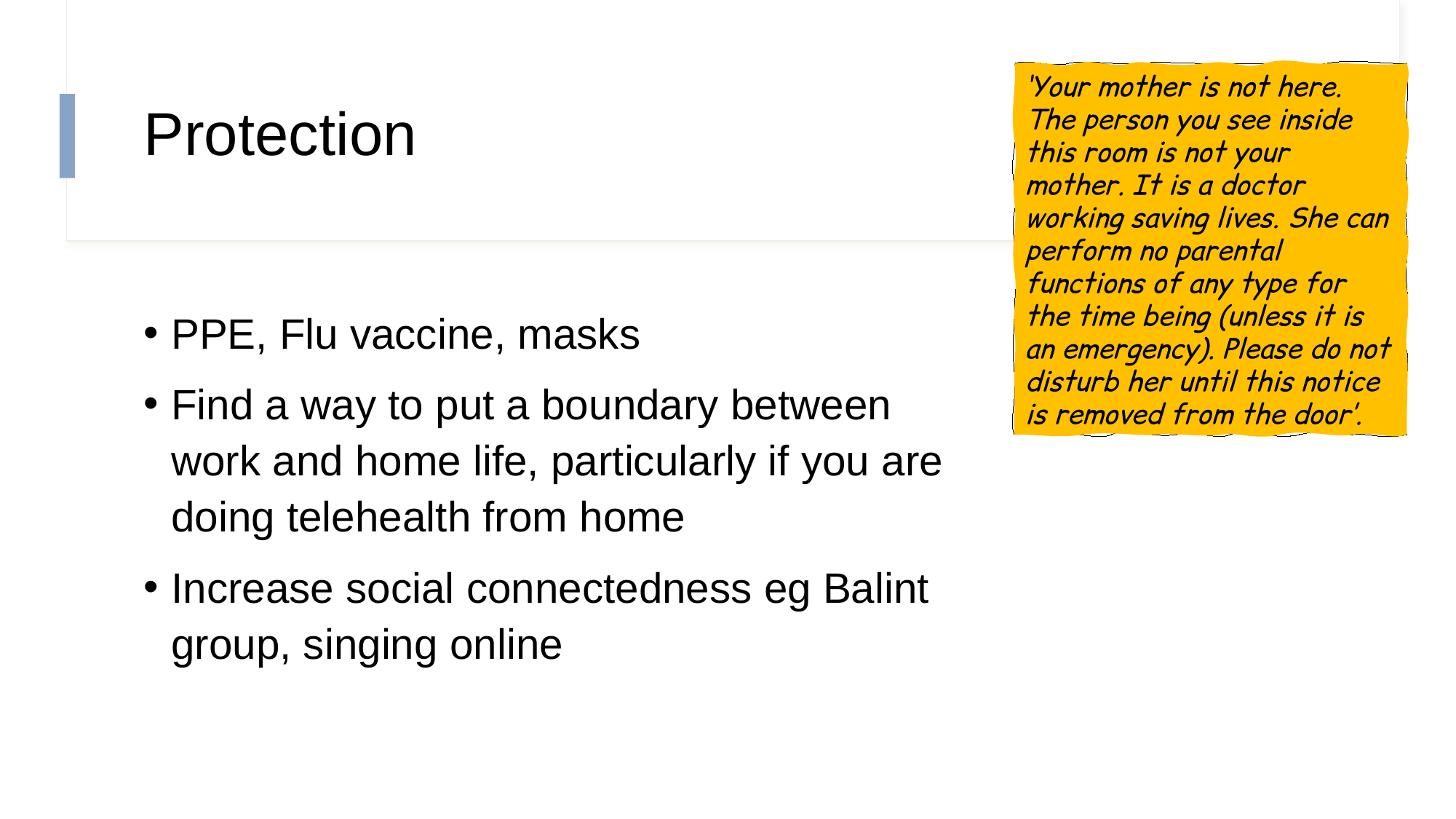

‘Your mother is not here. The person you see inside this room is not your mother. It is a doctor working saving lives. She can perform no parental functions of any type for the time being (unless it is an emergency). Please do not disturb her until this notice is removed from the door’.
# Protection
PPE, Flu vaccine, masks
Find a way to put a boundary between work and home life, particularly if you are doing telehealth from home
Increase social connectedness eg Balint group, singing online